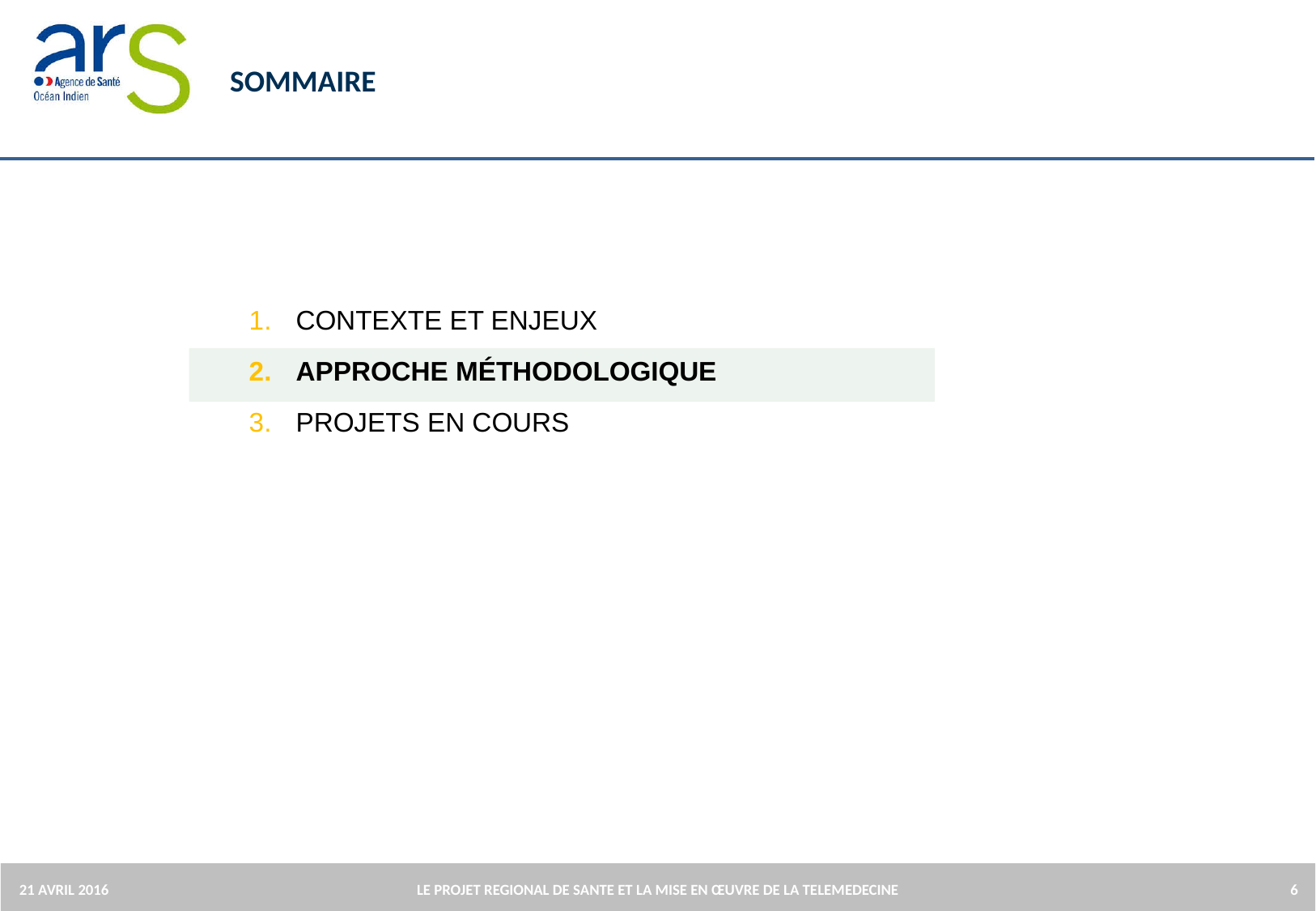

# SOMMAIRE
Contexte et Enjeux
Approche méthodologique
Projets en cours

LE PROJET REGIONAL DE SANTE ET LA MISE EN ŒUVRE DE LA TELEMEDECINE
6
21 AVRIL 2016